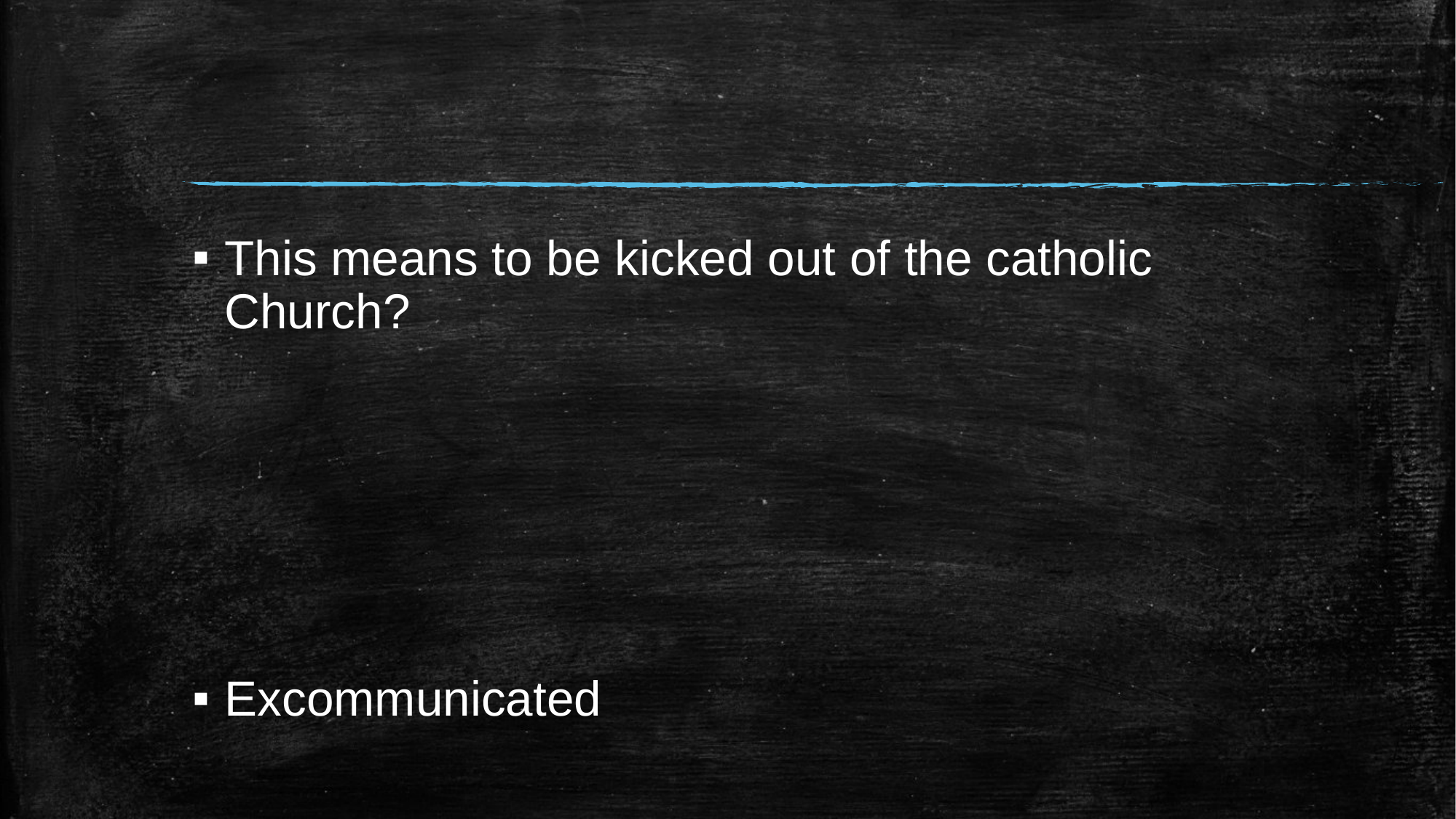

#
This means to be kicked out of the catholic Church?

Excommunicated